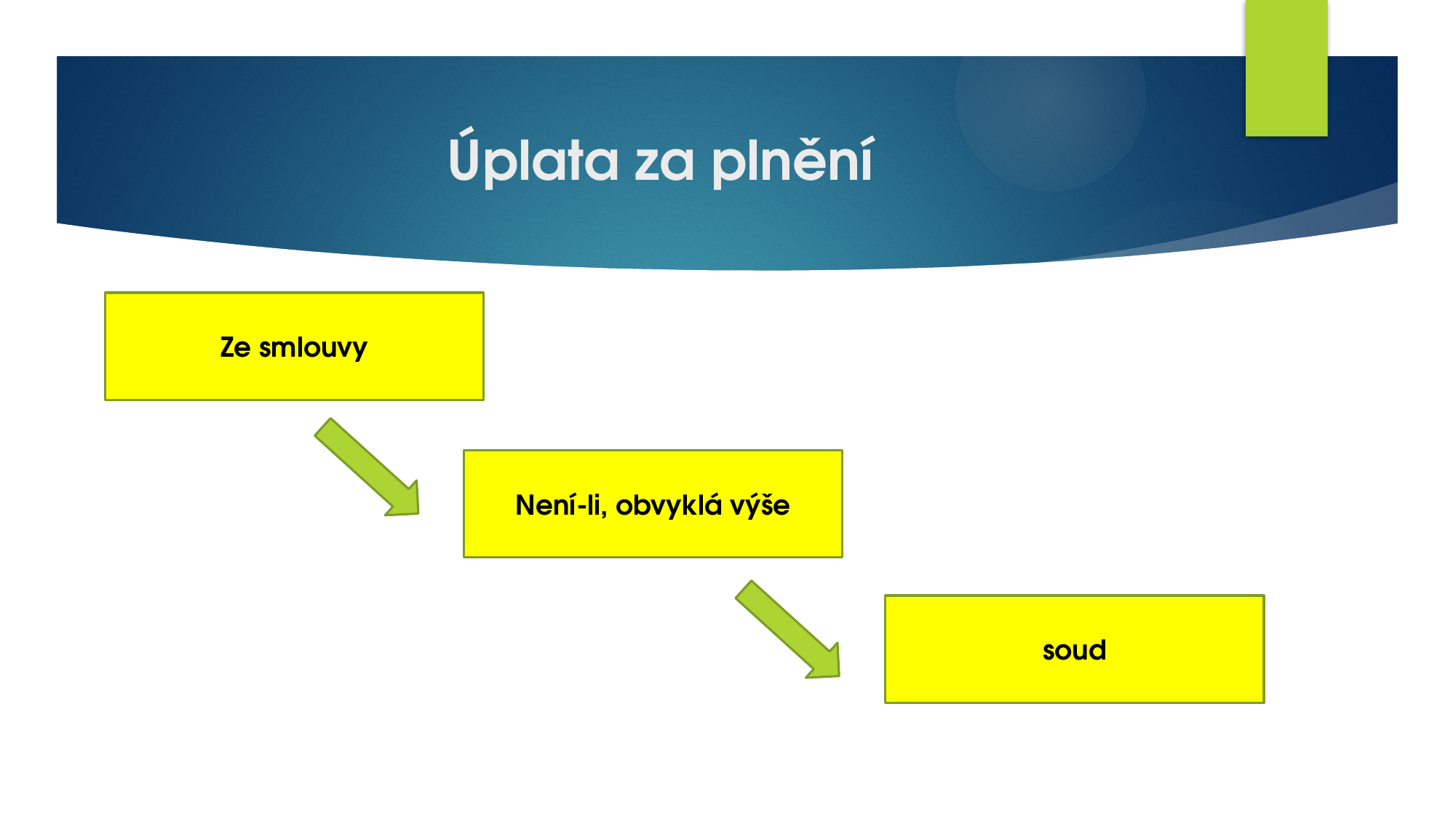

# Úplata za plnění
Ze smlouvy

Není-li, obvyklá výše
soud